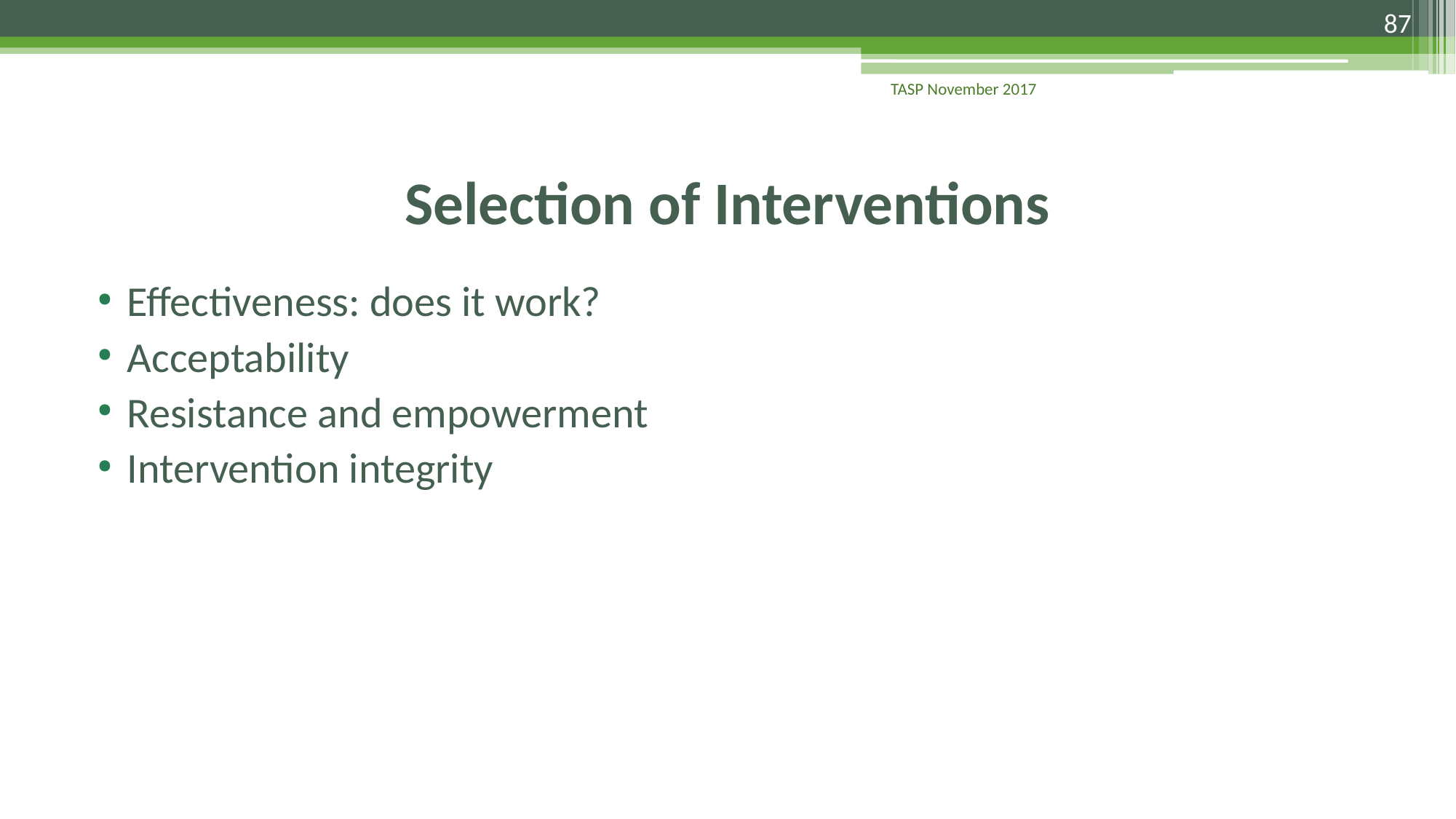

87
TASP November 2017
# Selection of Interventions
Effectiveness: does it work?
Acceptability
Resistance and empowerment
Intervention integrity